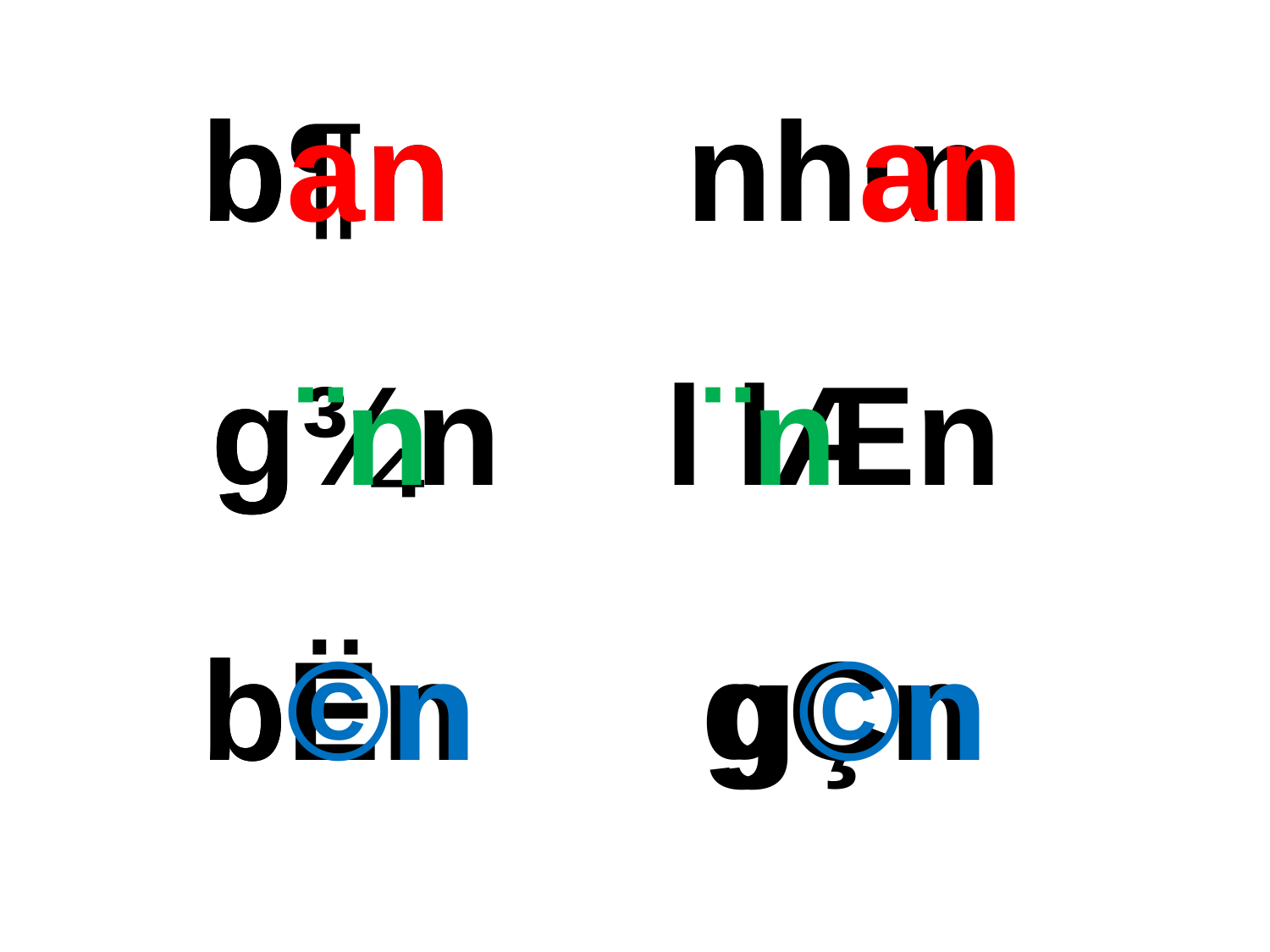

b¶n      nh·n
    ban      nhan
    g¾n      lÆn
    g¨n      l¨n
    bËn      gÇn
    b©n      g©n